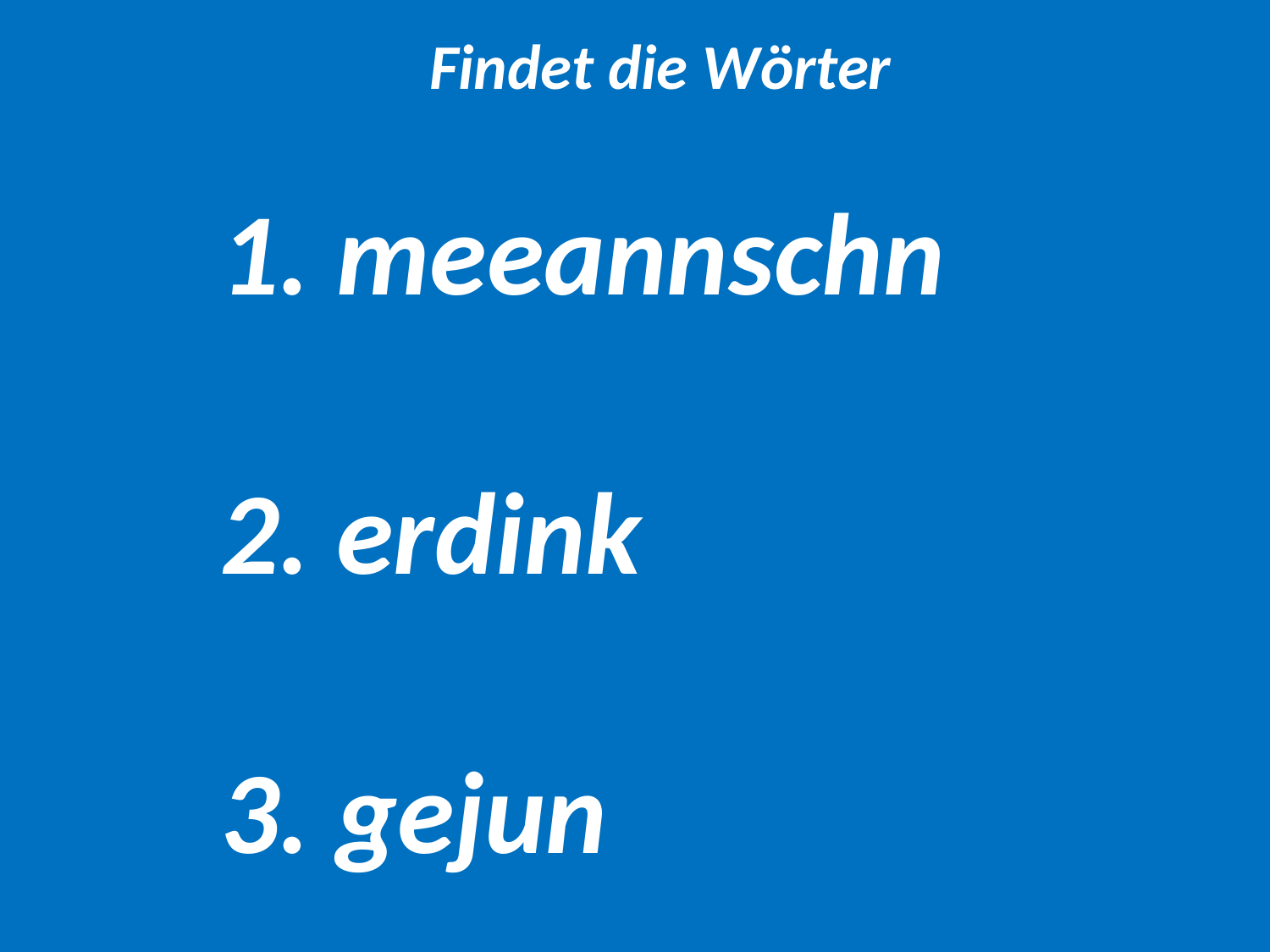

Findet die Wӧrter

   1. meeannschn

   2. erdink

   3. gejun